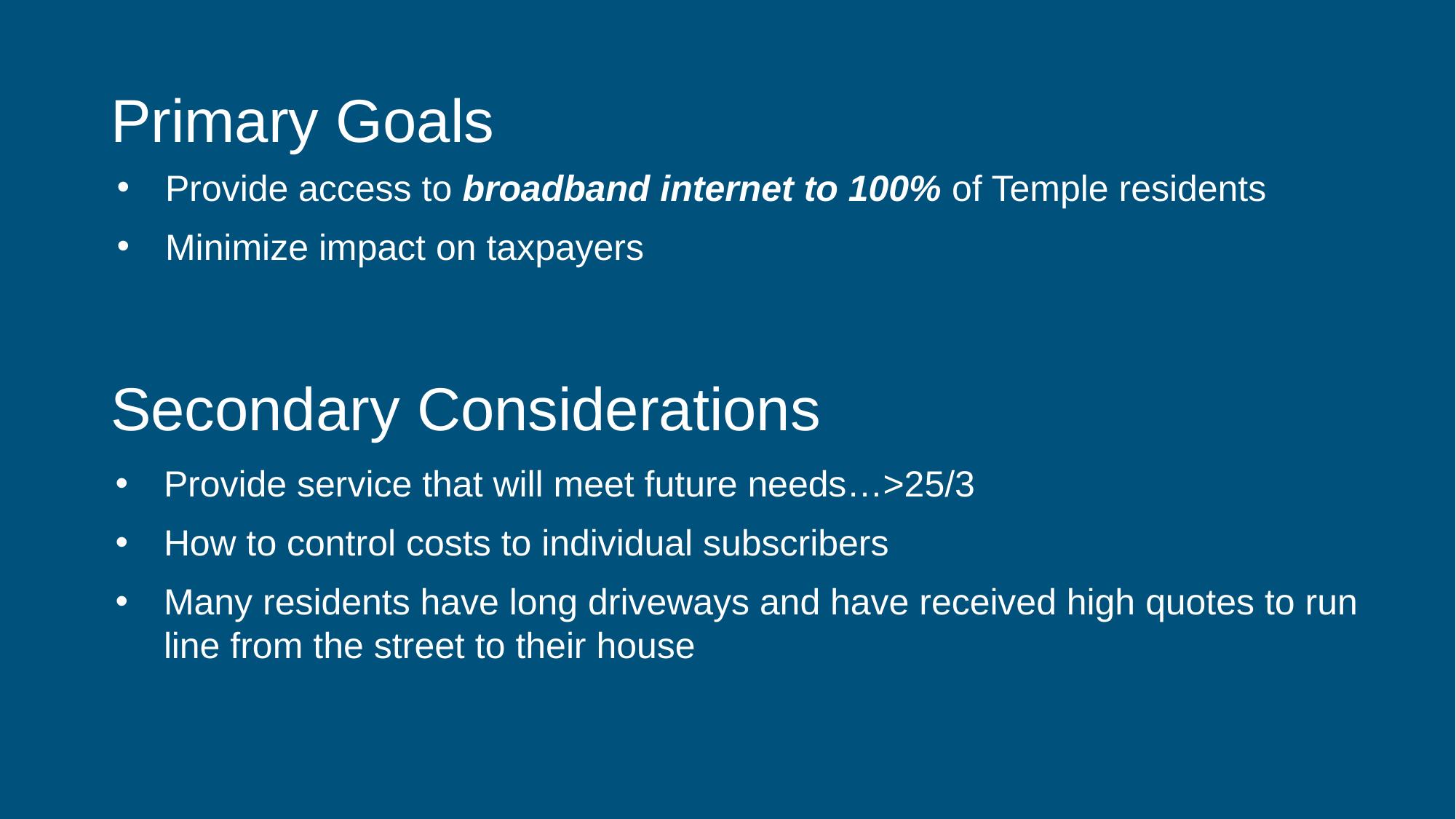

Primary Goals
Provide access to broadband internet to 100% of Temple residents
Minimize impact on taxpayers

Secondary Considerations
Provide service that will meet future needs…>25/3
How to control costs to individual subscribers
Many residents have long driveways and have received high quotes to run line from the street to their house